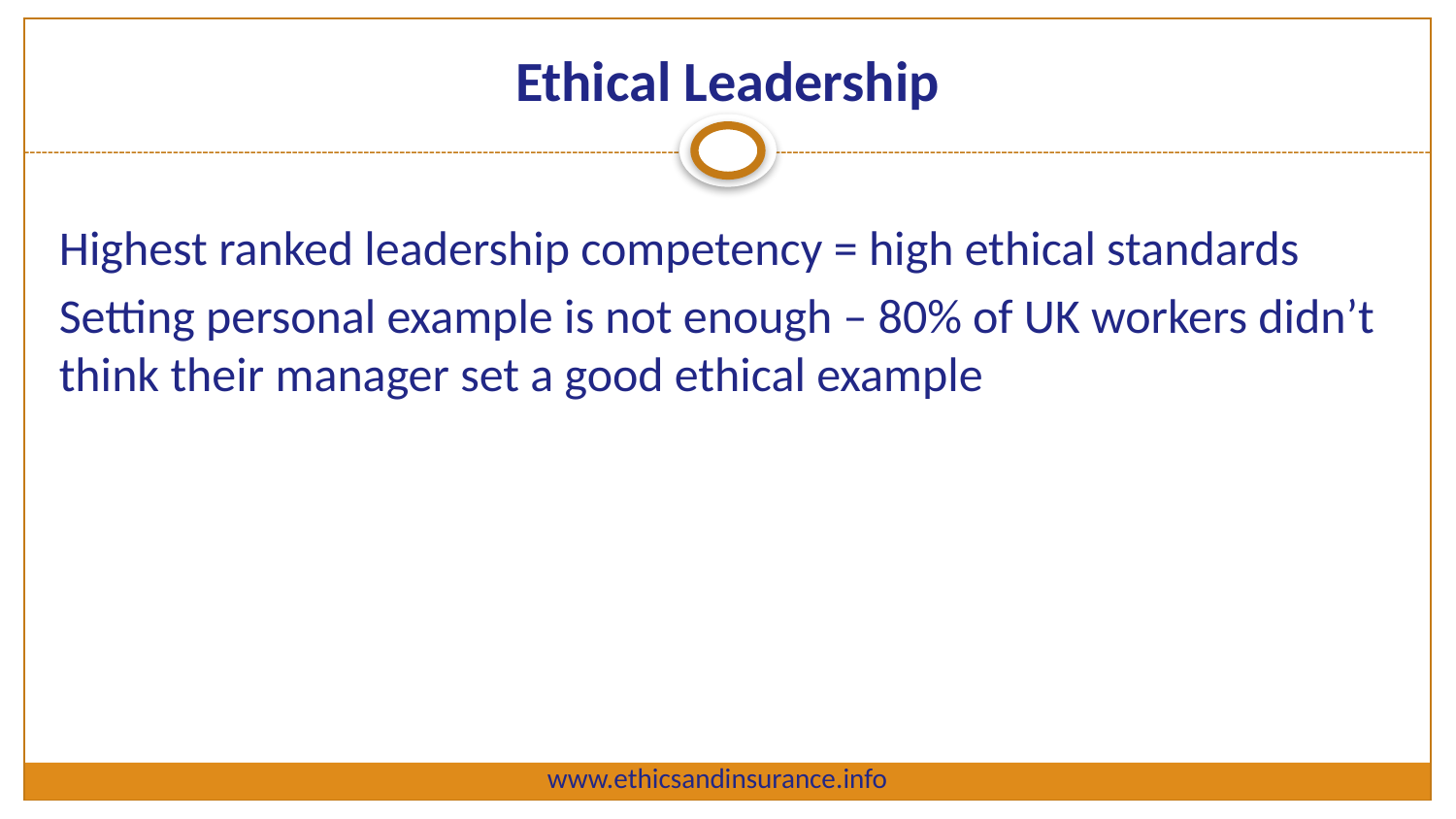

# Ethical Leadership
Highest ranked leadership competency = high ethical standards
Setting personal example is not enough – 80% of UK workers didn’t think their manager set a good ethical example

www.ethicsandinsurance.info